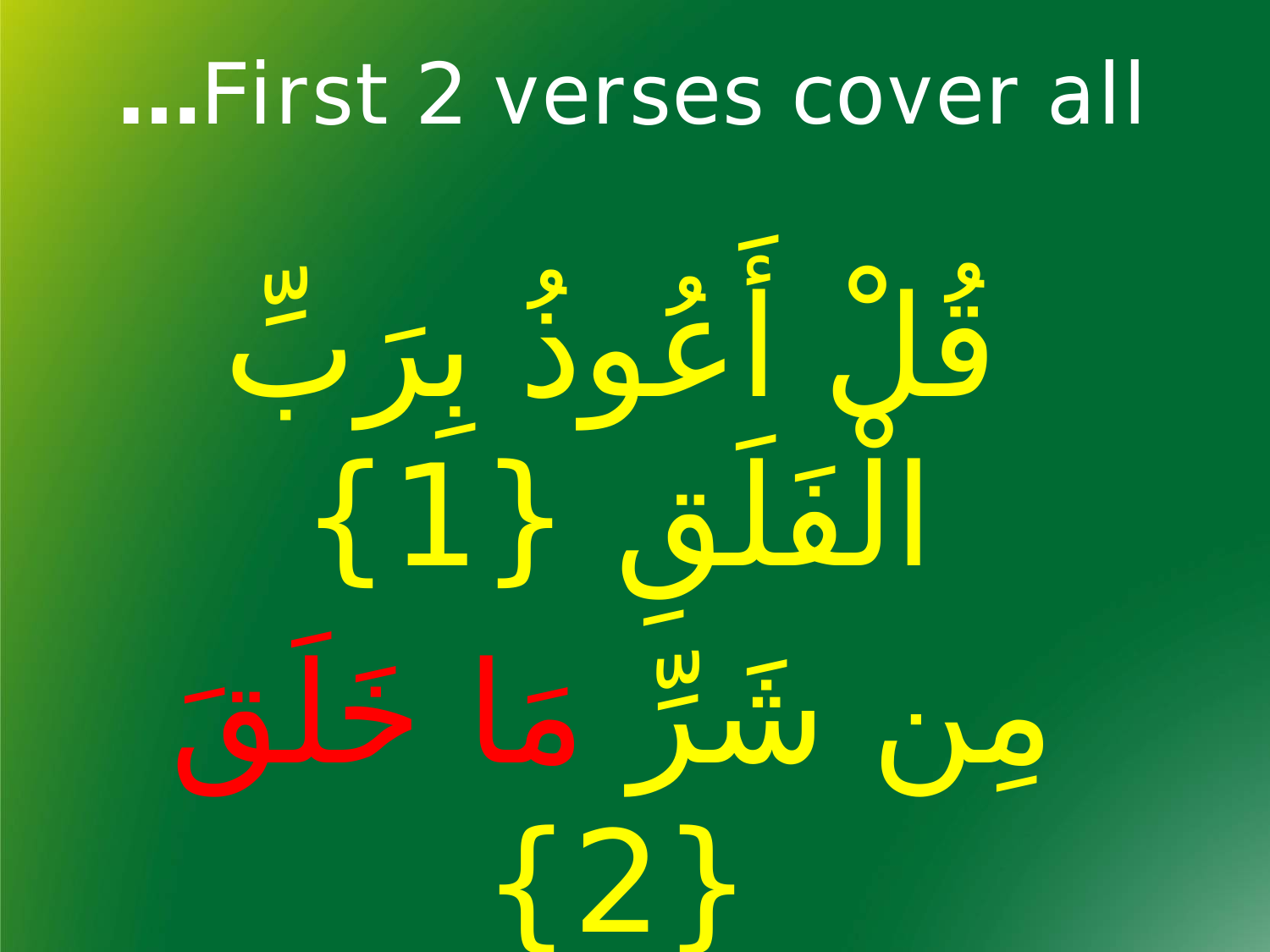

First 2 verses cover all…
 قُلْ أَعُوذُ بِرَبِّ الْفَلَقِ {1}
 مِن شَرِّ مَا خَلَقَ {2}

“What he created”
covers every thing…